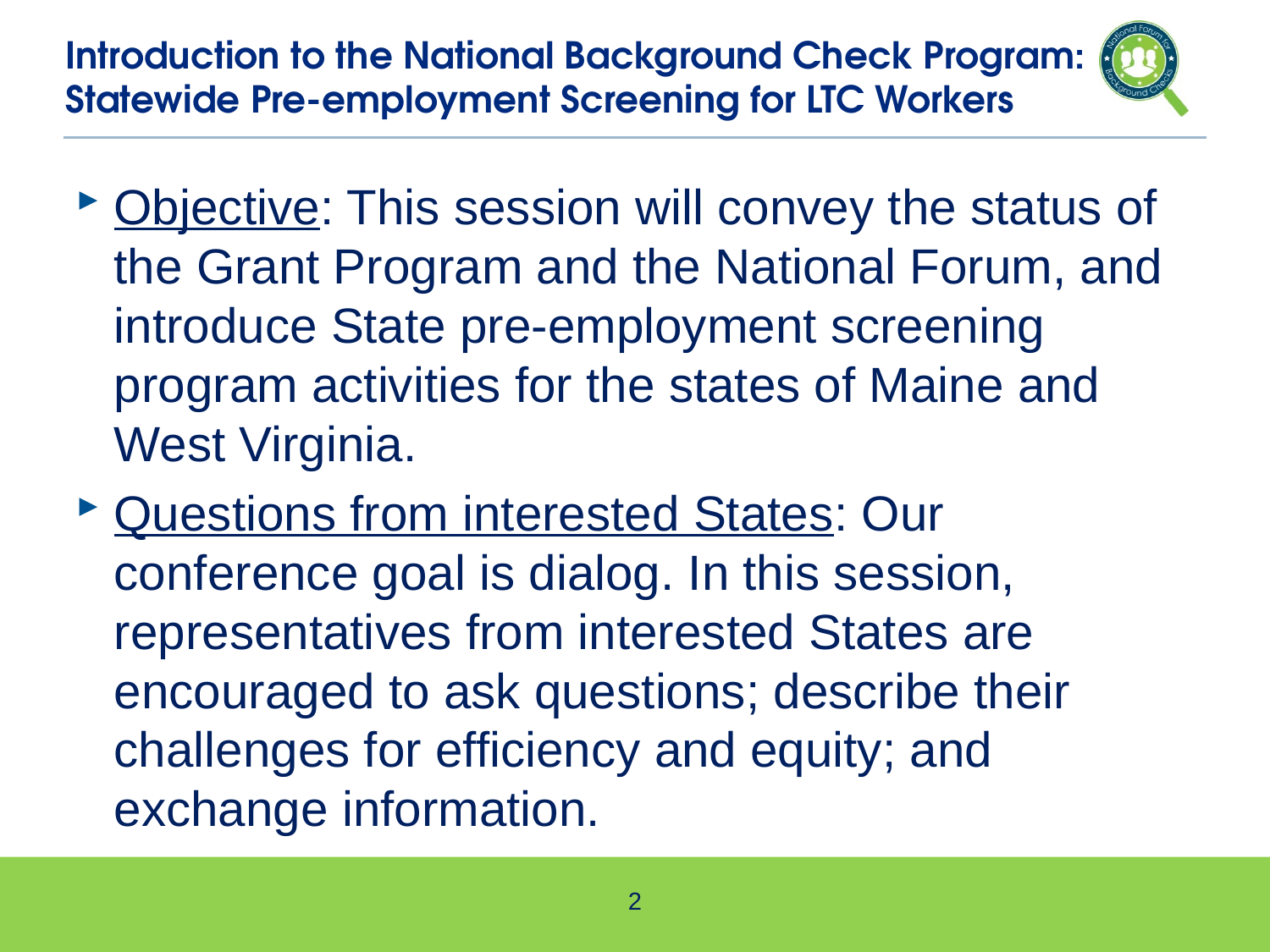

# Introduction to the National Background Check Program: Statewide Pre-employment Screening for LTC Workers
Objective: This session will convey the status of the Grant Program and the National Forum, and introduce State pre-employment screening program activities for the states of Maine and West Virginia.
Questions from interested States: Our conference goal is dialog. In this session, representatives from interested States are encouraged to ask questions; describe their challenges for efficiency and equity; and exchange information.
2